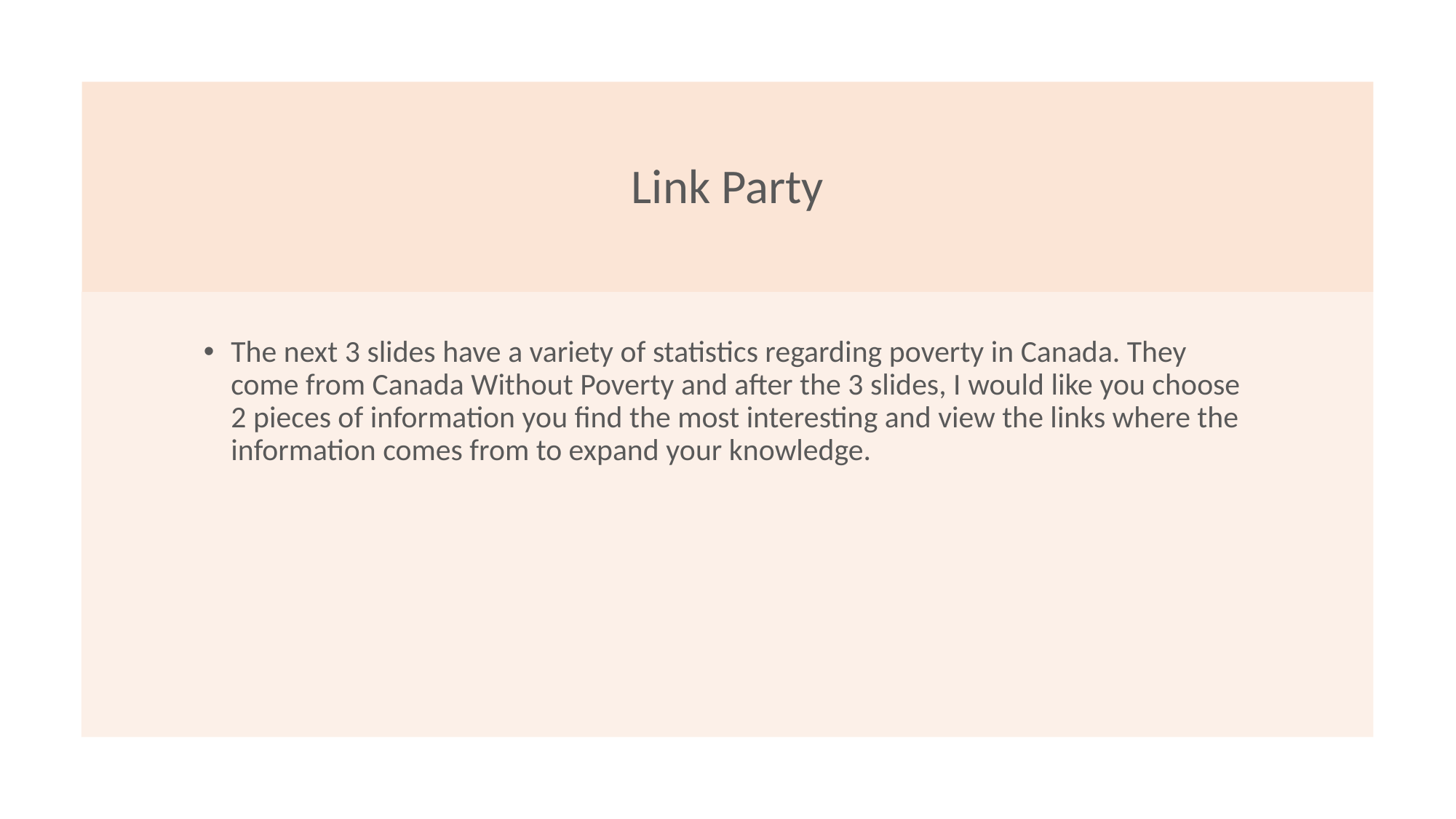

# Link Party

The next 3 slides have a variety of statistics regarding poverty in Canada. They come from Canada Without Poverty and after the 3 slides, I would like you choose 2 pieces of information you find the most interesting and view the links where the information comes from to expand your knowledge.